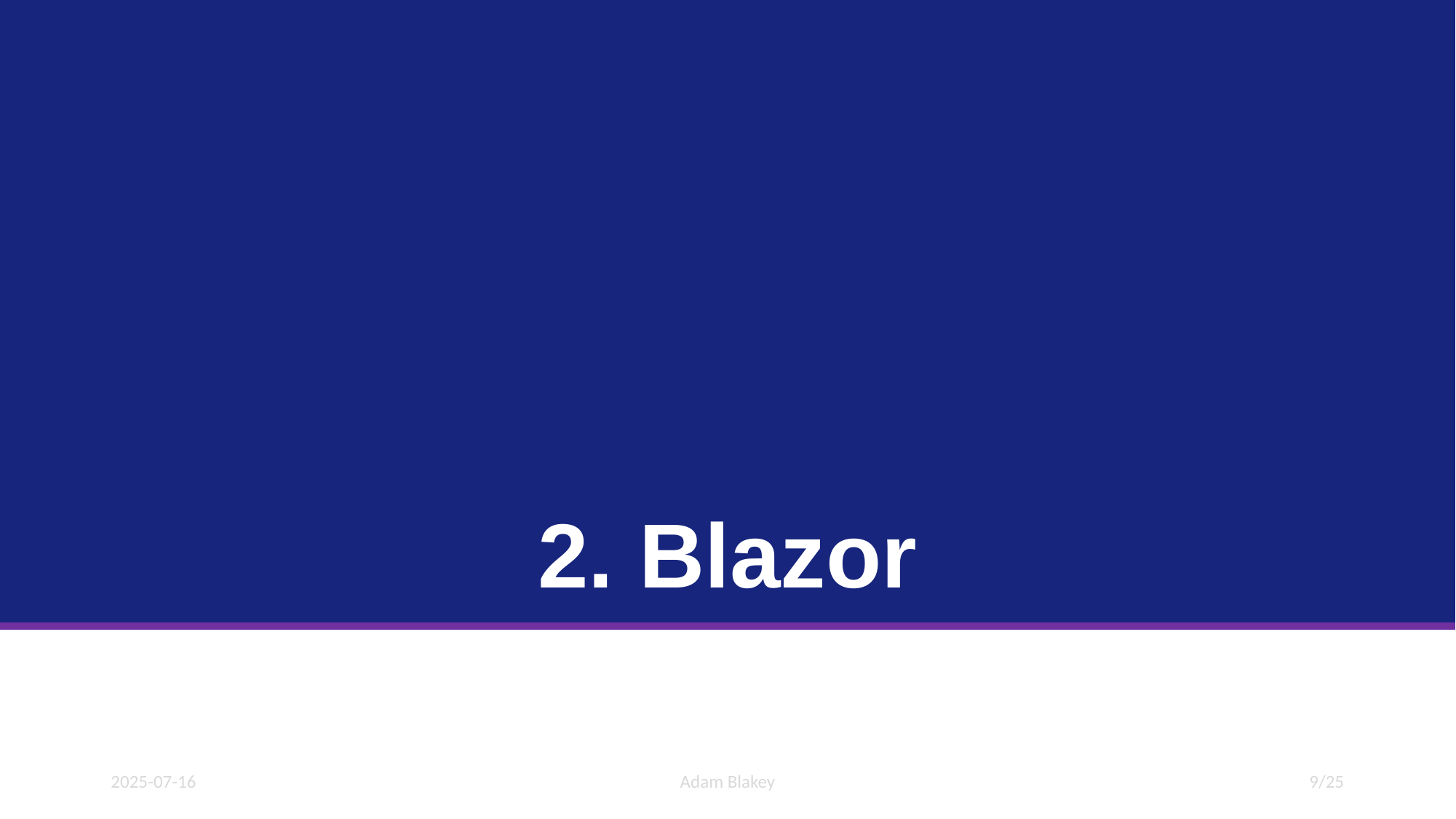

# 2. Blazor

2025-07-16
Adam Blakey
9/25